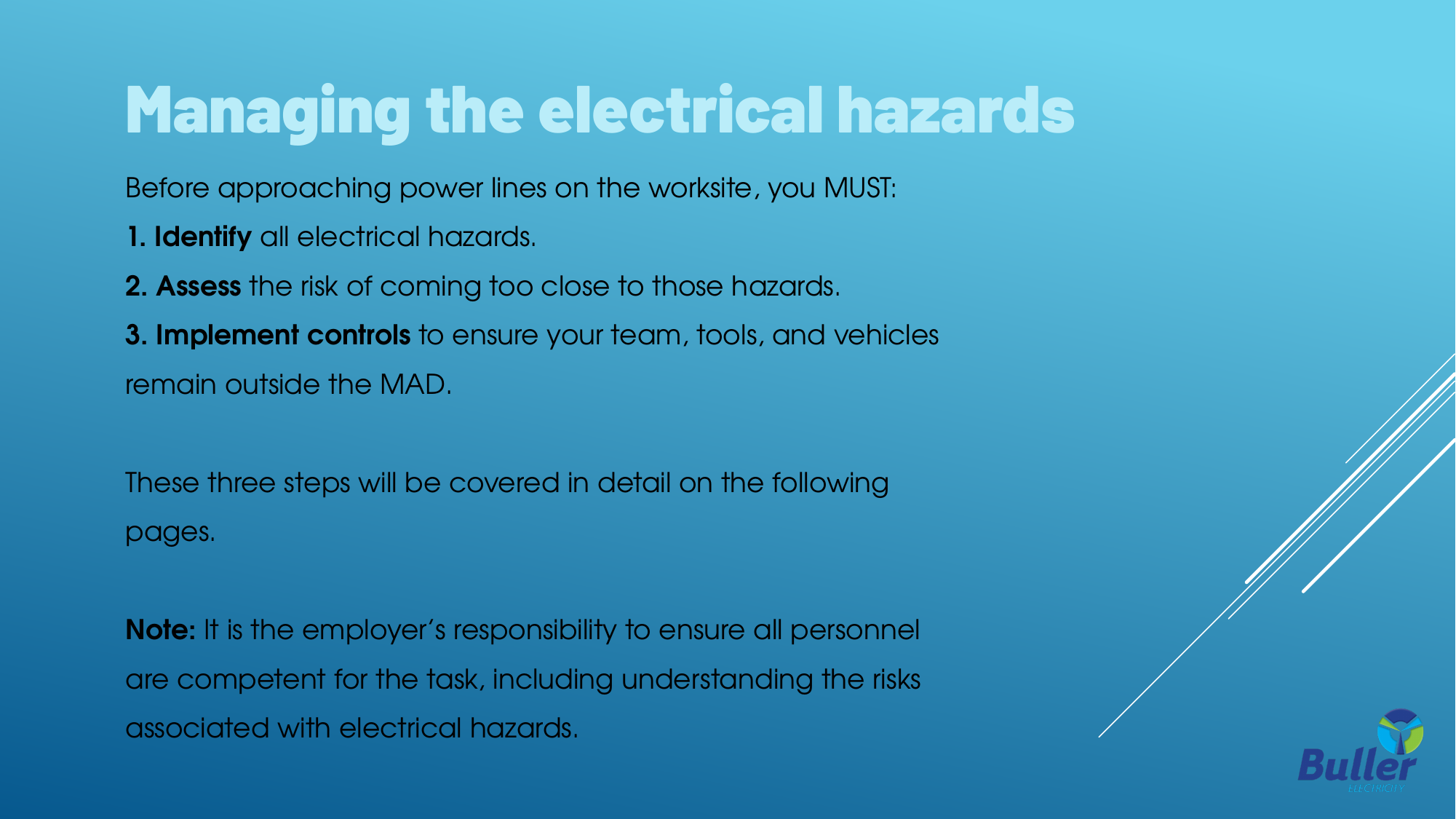

Managing the electrical hazards
Before approaching power lines on the worksite, you MUST:
 Identify all electrical hazards.
 Assess the risk of coming too close to those hazards.
 Implement controls to ensure your team, tools, and vehicles remain outside the MAD.

These three steps will be covered in detail on the following pages.

Note: It is the employer’s responsibility to ensure all personnel are competent for the task, including understanding the risks associated with electrical hazards.